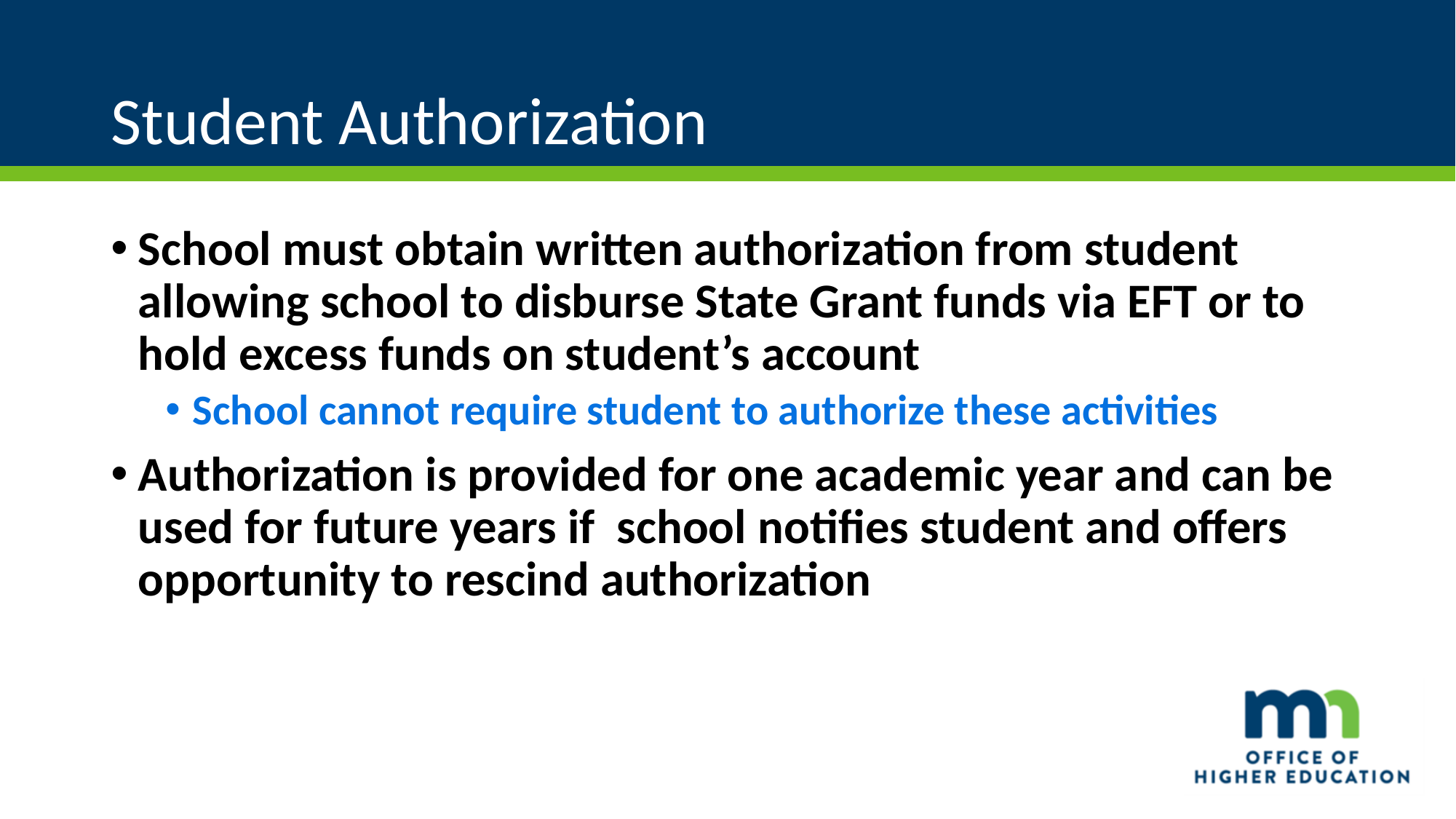

# Student Authorization
School must obtain written authorization from student allowing school to disburse State Grant funds via EFT or to hold excess funds on student’s account
School cannot require student to authorize these activities
Authorization is provided for one academic year and can be used for future years if  school notifies student and offers opportunity to rescind authorization